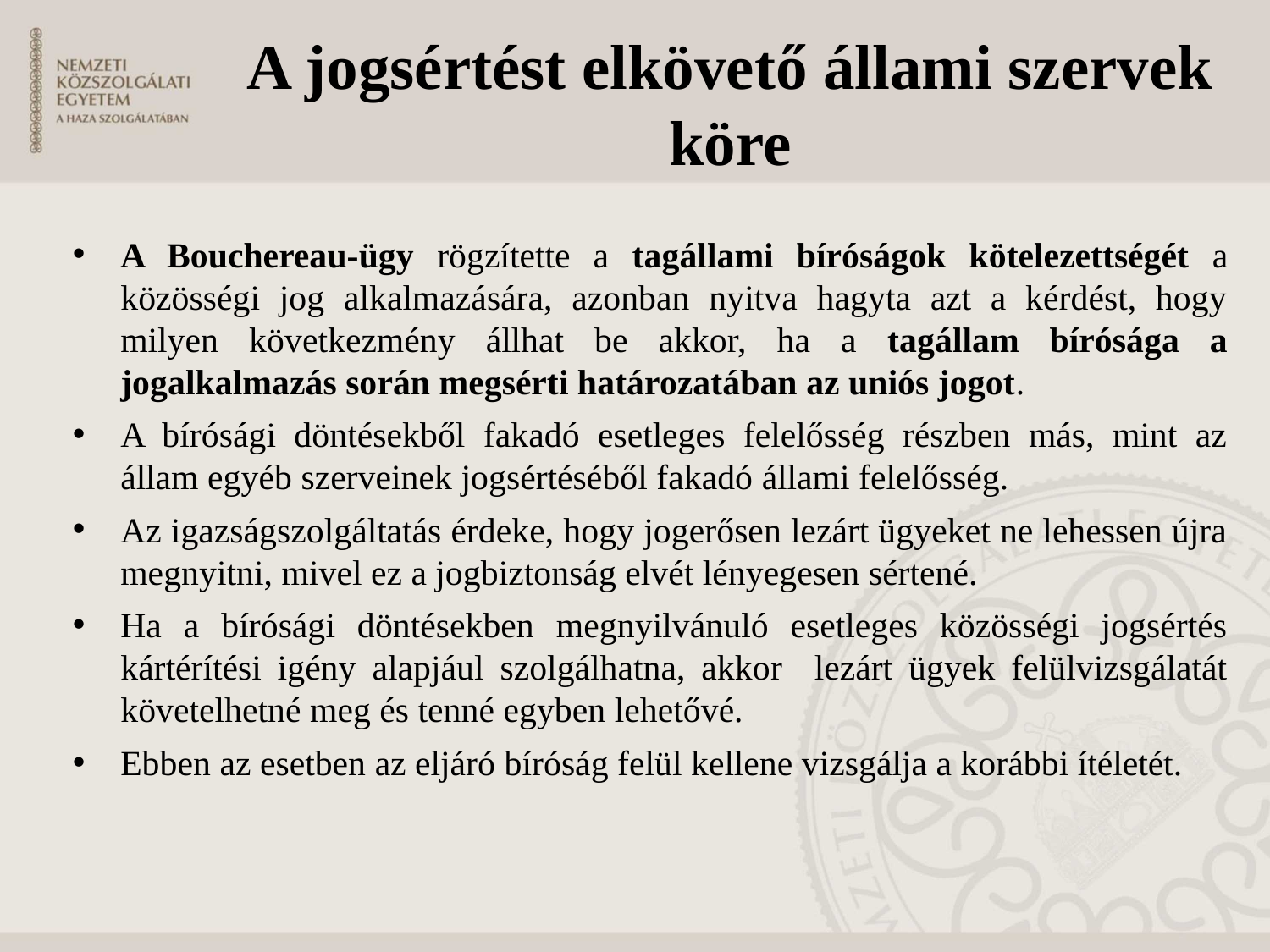

# A jogsértést elkövető állami szervek köre
A Bouchereau-ügy rögzítette a tagállami bíróságok kötelezettségét a közösségi jog alkalmazására, azonban nyitva hagyta azt a kérdést, hogy milyen következmény állhat be akkor, ha a tagállam bírósága a jogalkalmazás során megsérti határozatában az uniós jogot.
A bírósági döntésekből fakadó esetleges felelősség részben más, mint az állam egyéb szerveinek jogsértéséből fakadó állami felelősség.
Az igazságszolgáltatás érdeke, hogy jogerősen lezárt ügyeket ne lehessen újra megnyitni, mivel ez a jogbiztonság elvét lényegesen sértené.
Ha a bírósági döntésekben megnyilvánuló esetleges közösségi jogsértés kártérítési igény alapjául szolgálhatna, akkor  lezárt ügyek felülvizsgálatát követelhetné meg és tenné egyben lehetővé.
Ebben az esetben az eljáró bíróság felül kellene vizsgálja a korábbi ítéletét.